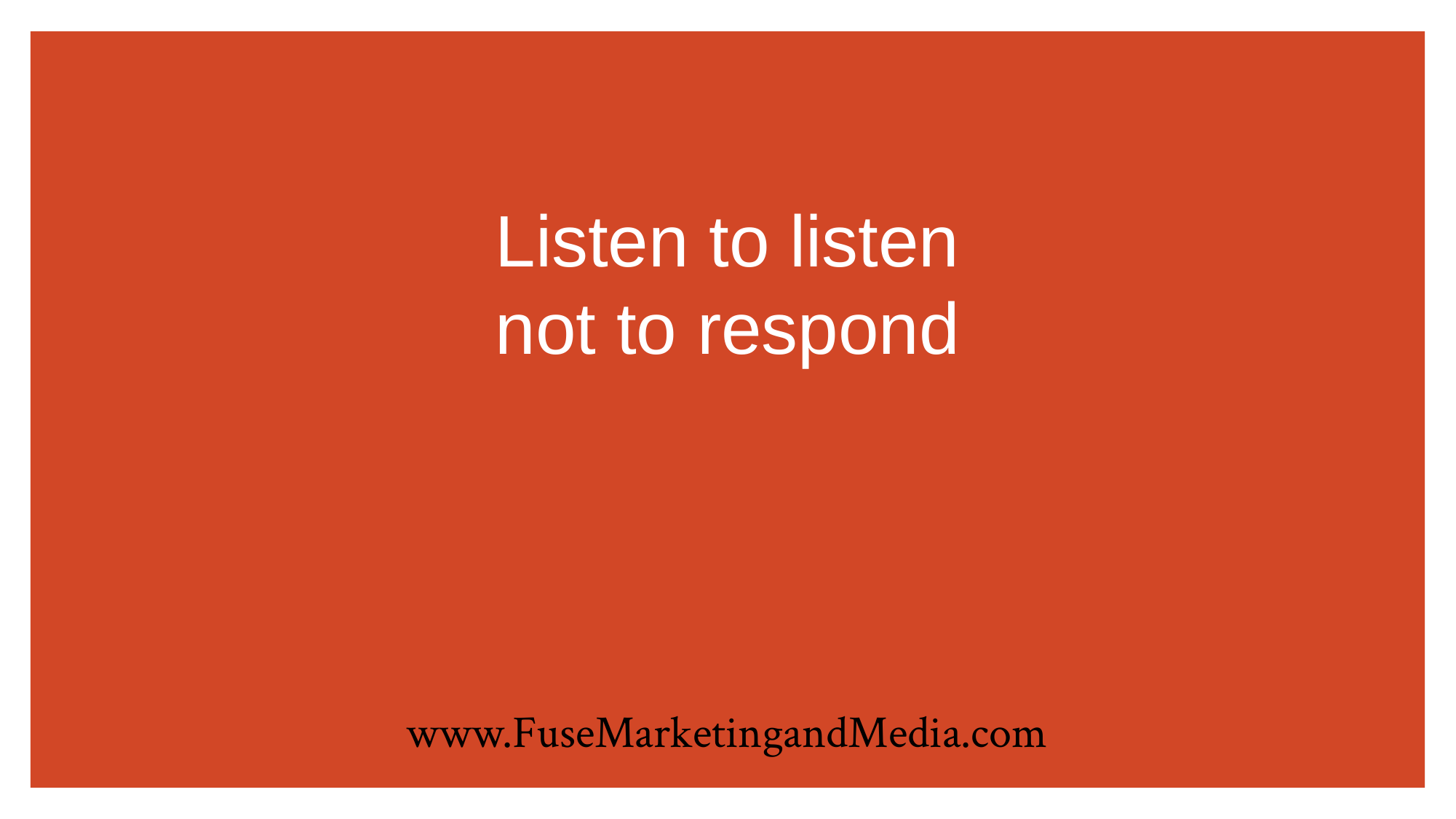

# Listen to listen not to respond
www.FuseMarketingandMedia.com